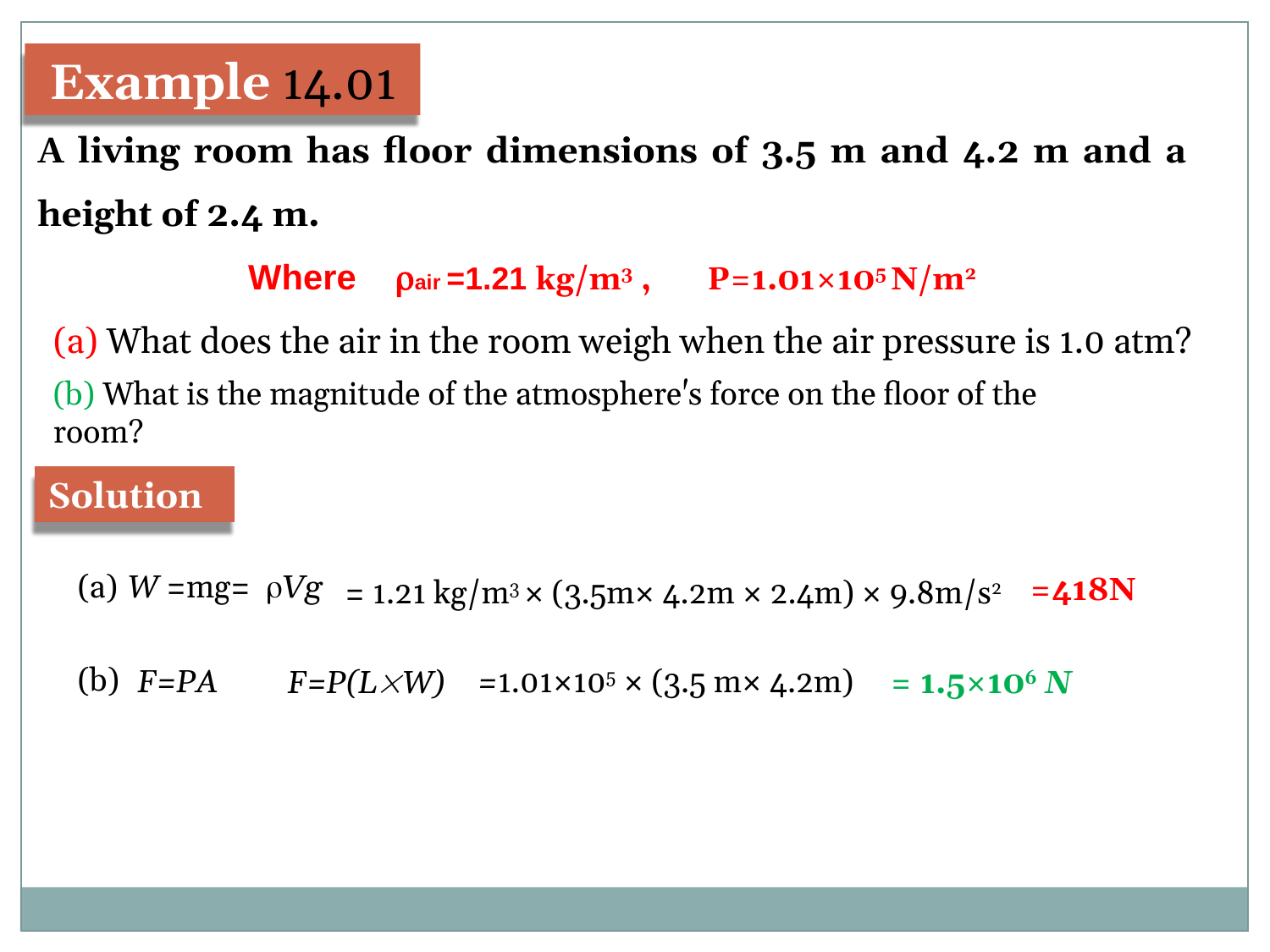

Example 14.01
A living room has floor dimensions of 3.5 m and 4.2 m and a height of 2.4 m.
Where    ρair =1.21 kg/m3 ,       P=1.01×105 N/m2
(a) What does the air in the room weigh when the air pressure is 1.0 atm?
(b) What is the magnitude of the atmosphere's force on the floor of the room?
Solution
(a)
W =mg=  ρVg
=418N
= 1.21 kg/m3 × (3.5m× 4.2m × 2.4m) × 9.8m/s2
(b)
F=PA
=1.01×105 × (3.5 m× 4.2m)
= 1.5×106 N
F=P(L×W)